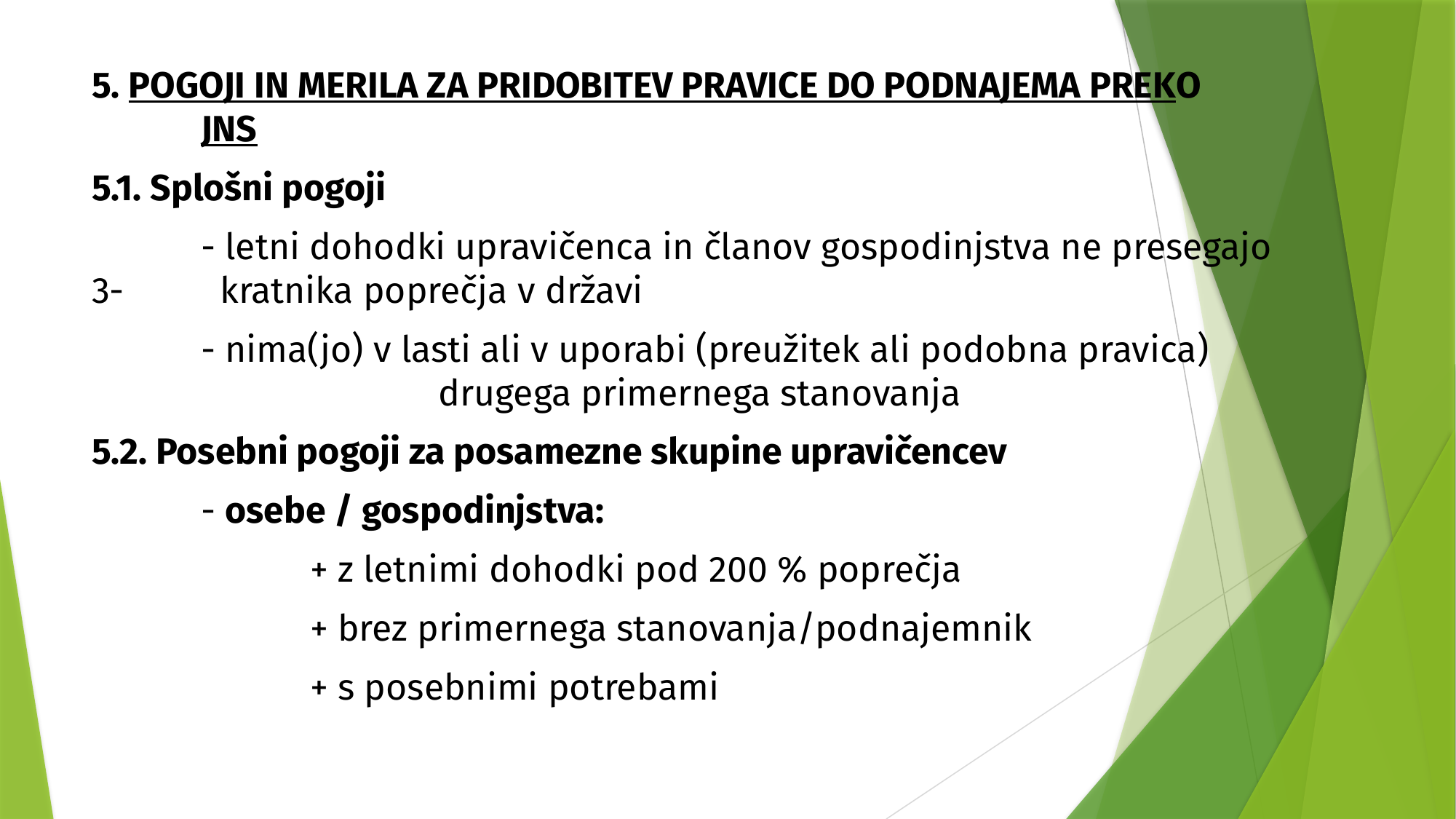

5. POGOJI IN MERILA ZA PRIDOBITEV PRAVICE DO PODNAJEMA PREKO 	JNS
5.1. Splošni pogoji
	- letni dohodki upravičenca in članov gospodinjstva ne presegajo 3-     	  kratnika poprečja v državi
	- nima(jo) v lasti ali v uporabi (preužitek ali podobna pravica) 		   	  drugega primernega stanovanja
5.2. Posebni pogoji za posamezne skupine upravičencev
	- osebe / gospodinjstva:
		+ z letnimi dohodki pod 200 % poprečja
		+ brez primernega stanovanja/podnajemnik
		+ s posebnimi potrebami